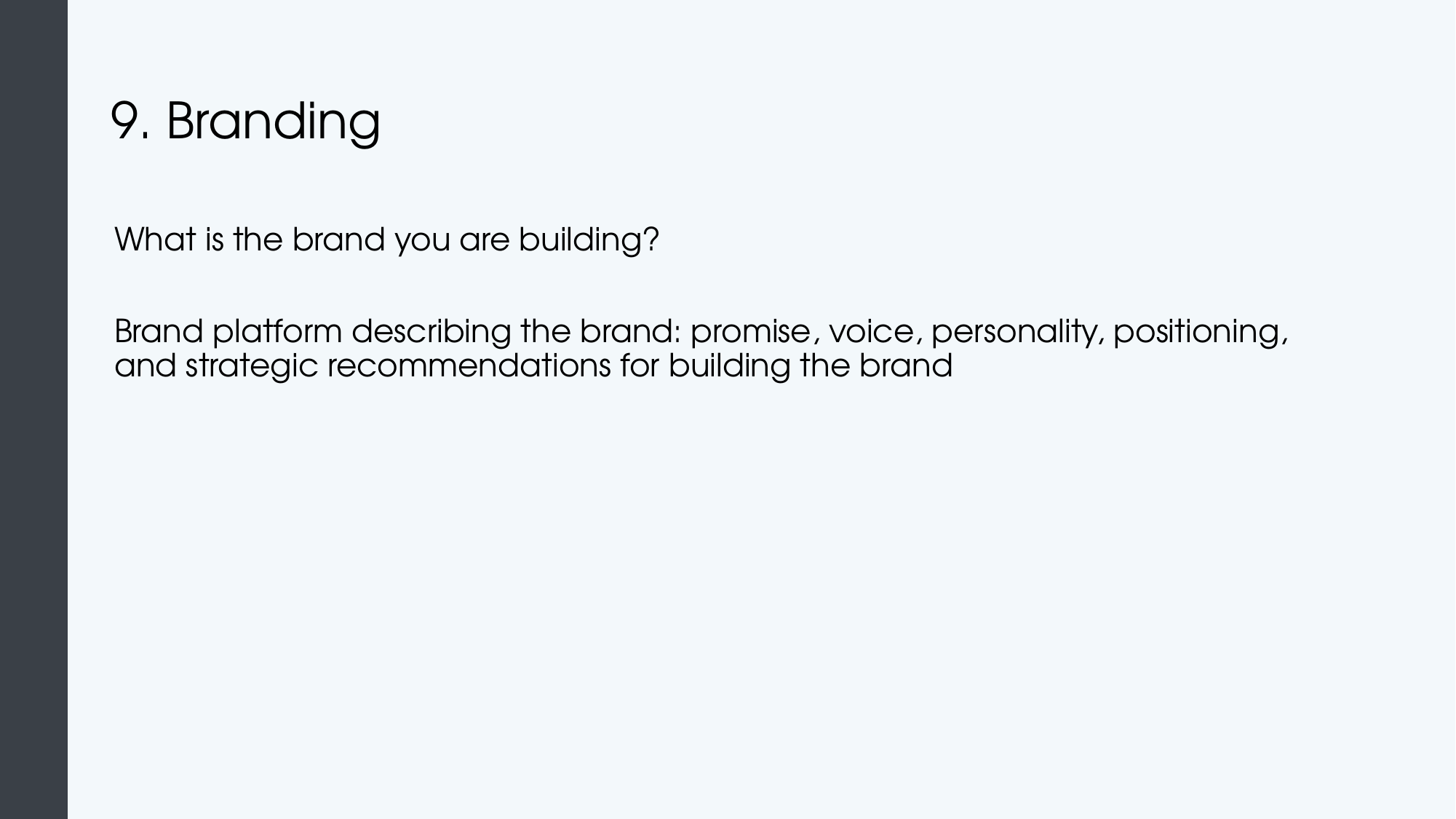

# 9. Branding
What is the brand you are building?

Brand platform describing the brand: promise, voice, personality, positioning, and strategic recommendations for building the brand